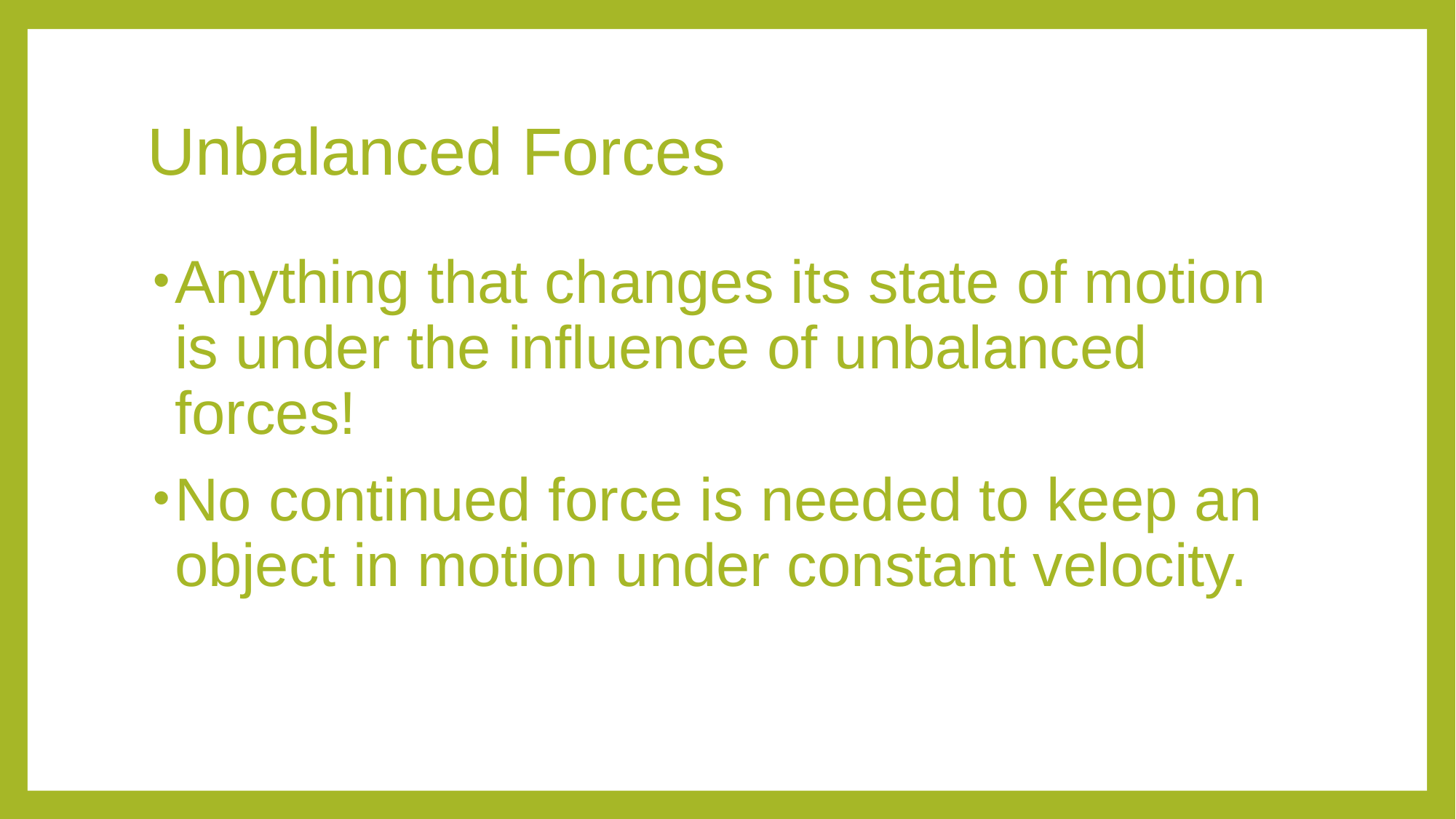

# Unbalanced Forces
Anything that changes its state of motion is under the influence of unbalanced forces!
No continued force is needed to keep an object in motion under constant velocity.